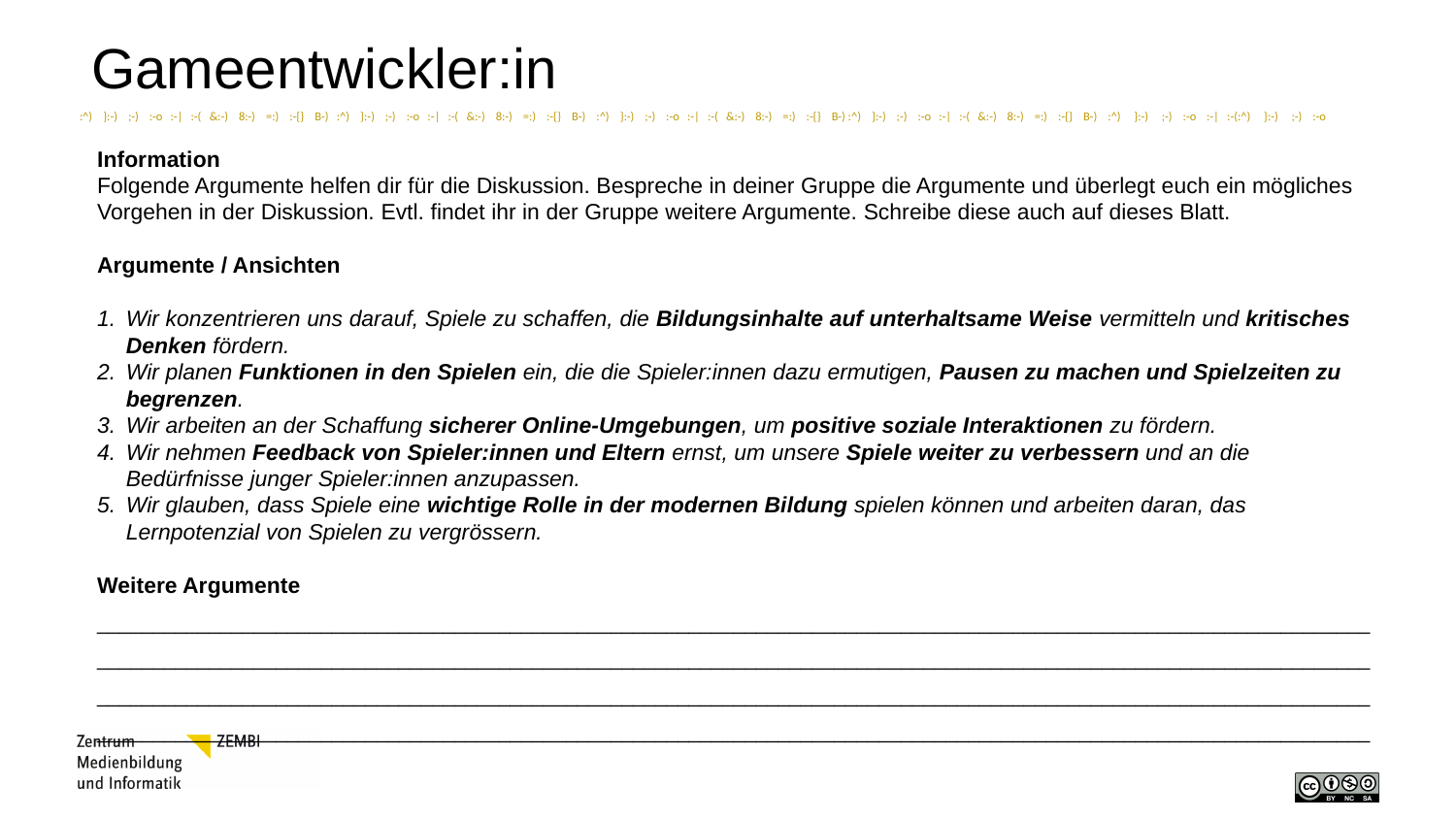

# Gameentwickler:in
Information
Folgende Argumente helfen dir für die Diskussion. Bespreche in deiner Gruppe die Argumente und überlegt euch ein mögliches Vorgehen in der Diskussion. Evtl. findet ihr in der Gruppe weitere Argumente. Schreibe diese auch auf dieses Blatt.

Argumente / Ansichten

Wir konzentrieren uns darauf, Spiele zu schaffen, die Bildungsinhalte auf unterhaltsame Weise vermitteln und kritisches Denken fördern.
Wir planen Funktionen in den Spielen ein, die die Spieler:innen dazu ermutigen, Pausen zu machen und Spielzeiten zu begrenzen.
Wir arbeiten an der Schaffung sicherer Online-Umgebungen, um positive soziale Interaktionen zu fördern.
Wir nehmen Feedback von Spieler:innen und Eltern ernst, um unsere Spiele weiter zu verbessern und an die Bedürfnisse junger Spieler:innen anzupassen.
Wir glauben, dass Spiele eine wichtige Rolle in der modernen Bildung spielen können und arbeiten daran, das Lernpotenzial von Spielen zu vergrössern.

Weitere Argumente
________________________________________________________________________________________________________________________________________________________________________________________________________________________________________________________________________________________________________________________________________________________________________________________________________________________________________________________________________

7